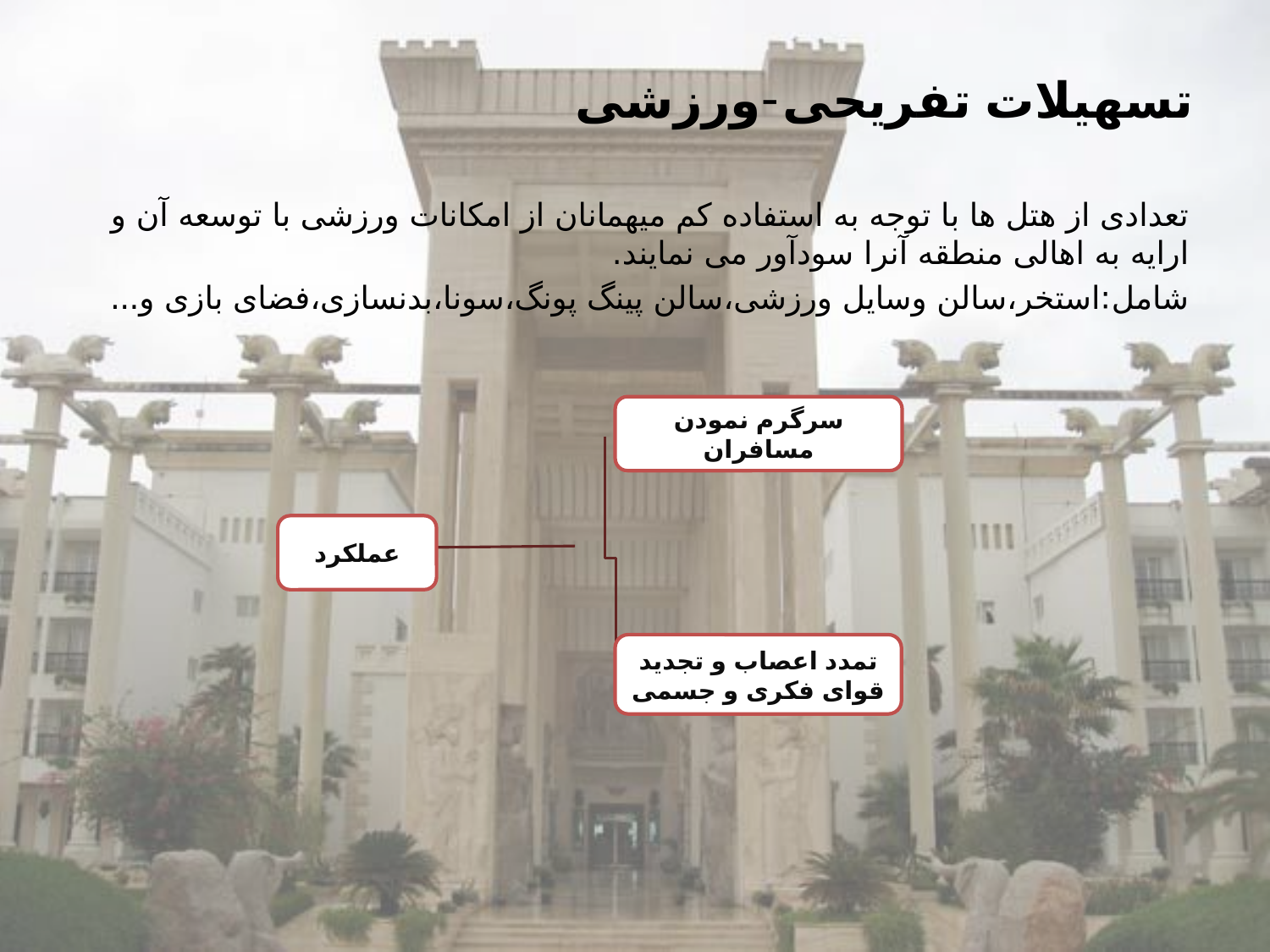

# تسهیلات تفریحی-ورزشی
تعدادی از هتل ها با توجه به استفاده کم میهمانان از امکانات ورزشی با توسعه آن و ارایه به اهالی منطقه آنرا سودآور می نمایند.
شامل:استخر،سالن وسایل ورزشی،سالن پینگ پونگ،سونا،بدنسازی،فضای بازی و...
سرگرم نمودن مسافران
عملکرد
تمدد اعصاب و تجدید قوای فکری و جسمی